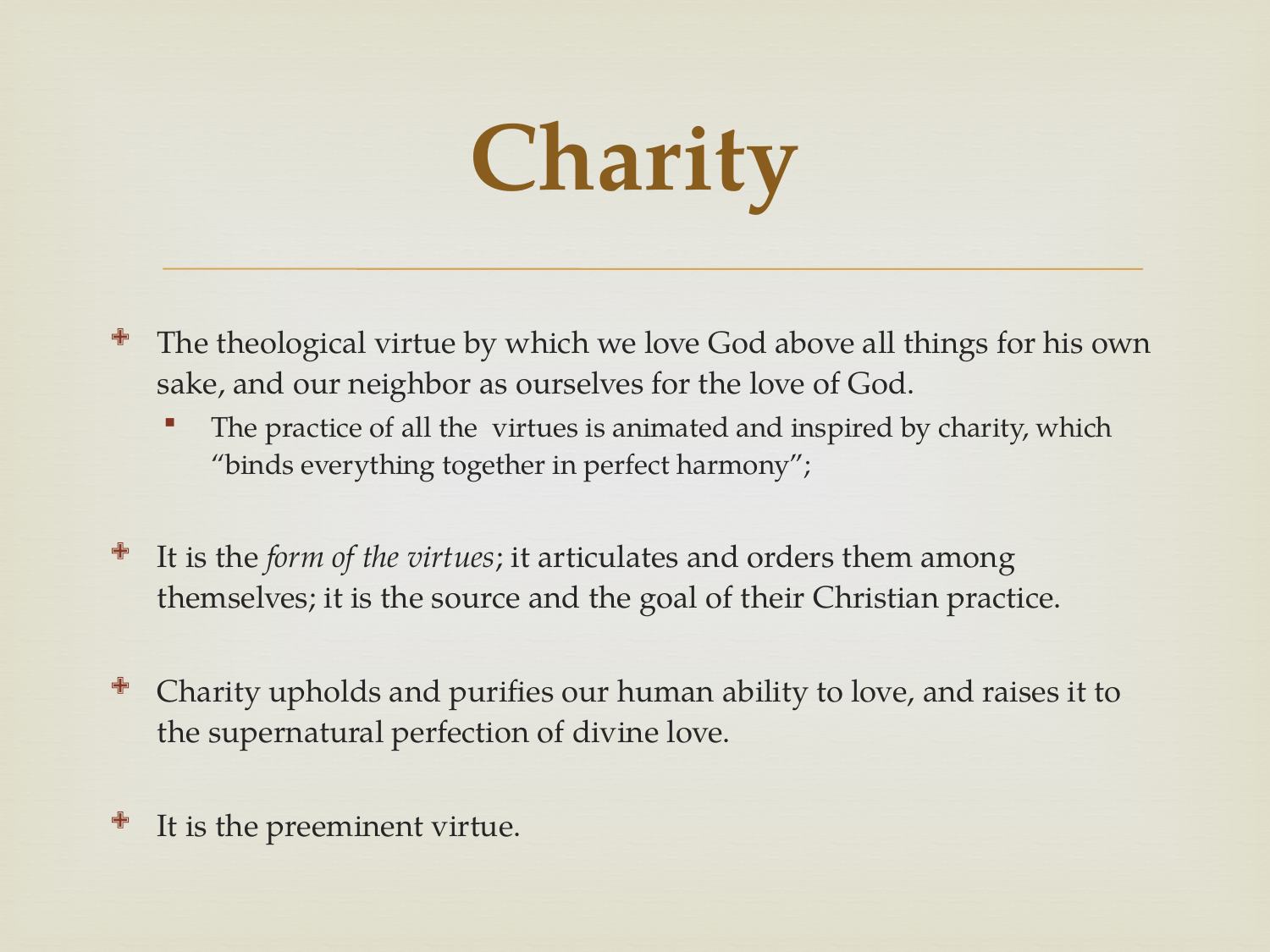

# Charity
The theological virtue by which we love God above all things for his own sake, and our neighbor as ourselves for the love of God.
The practice of all the  virtues is animated and inspired by charity, which “binds everything together in perfect harmony”;

It is the form of the virtues; it articulates and orders them among themselves; it is the source and the goal of their Christian practice.

Charity upholds and purifies our human ability to love, and raises it to the supernatural perfection of divine love.

It is the preeminent virtue.